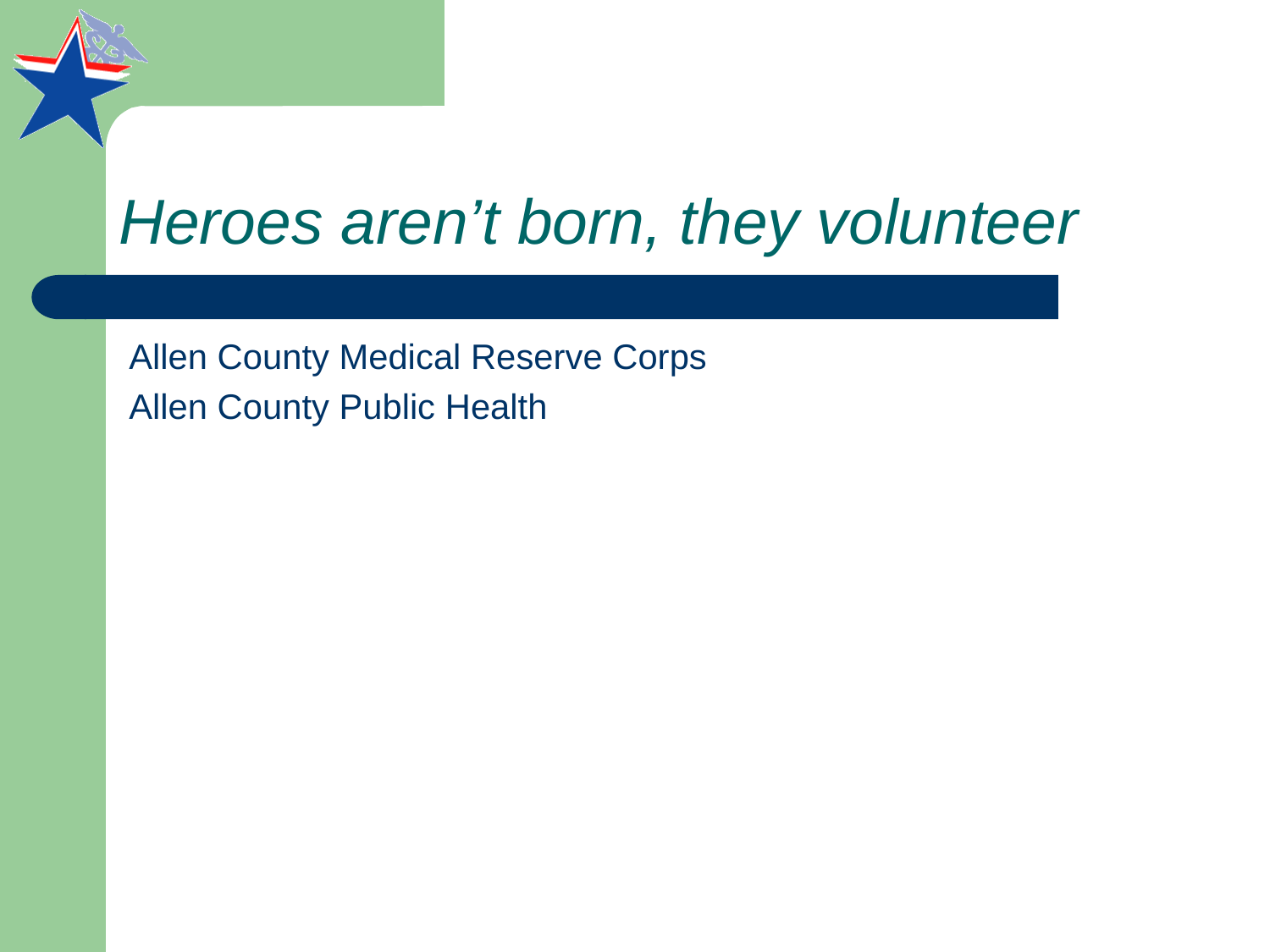

# Heroes aren’t born, they volunteer
Allen County Medical Reserve Corps
Allen County Public Health